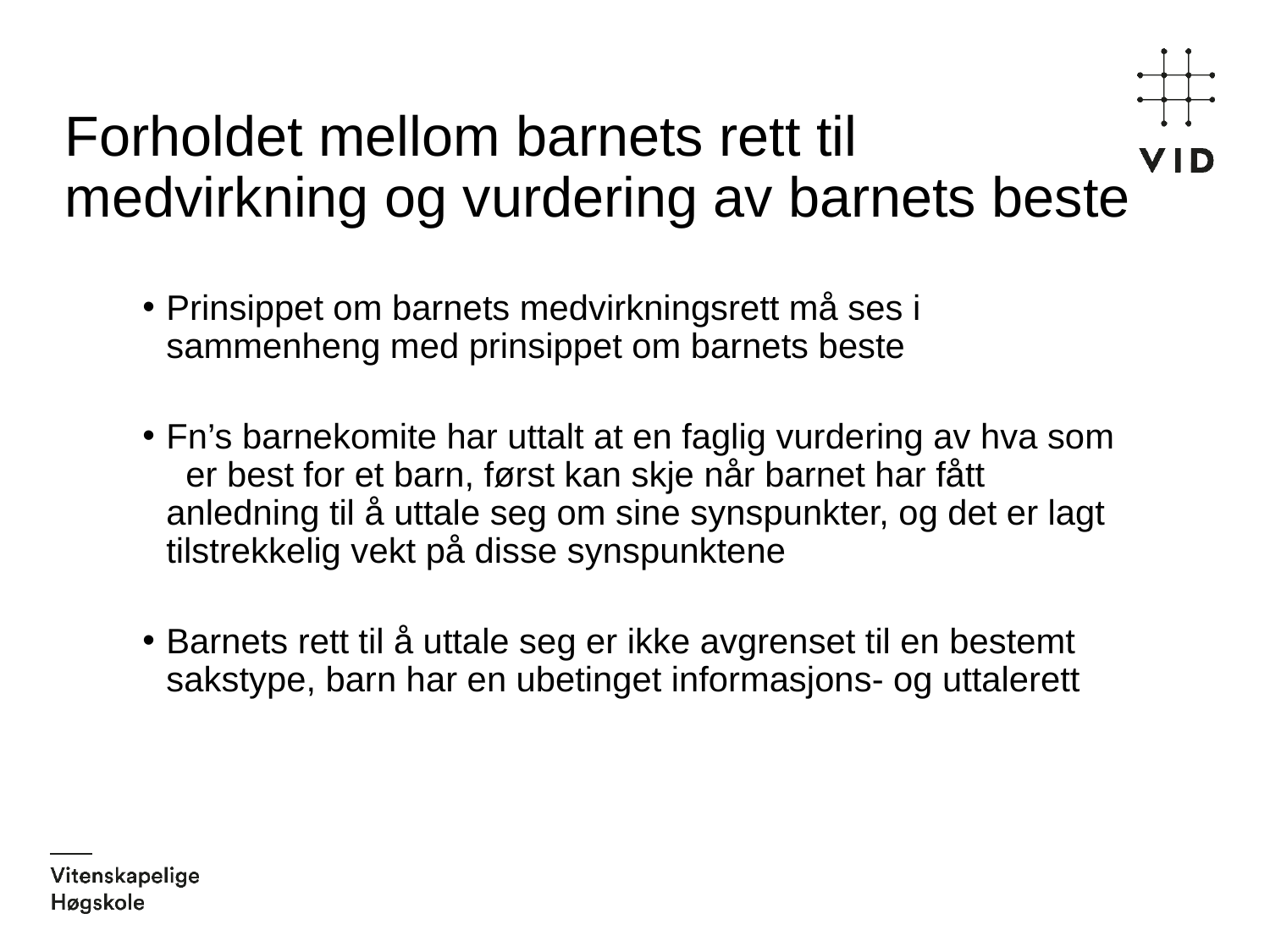

# Forholdet mellom barnets rett til medvirkning og vurdering av barnets beste

Prinsippet om barnets medvirkningsrett må ses i sammenheng med prinsippet om barnets beste

Fn’s barnekomite har uttalt at en faglig vurdering av hva som     er best for et barn, først kan skje når barnet har fått anledning til å uttale seg om sine synspunkter, og det er lagt tilstrekkelig vekt på disse synspunktene

Barnets rett til å uttale seg er ikke avgrenset til en bestemt sakstype, barn har en ubetinget informasjons- og uttalerett